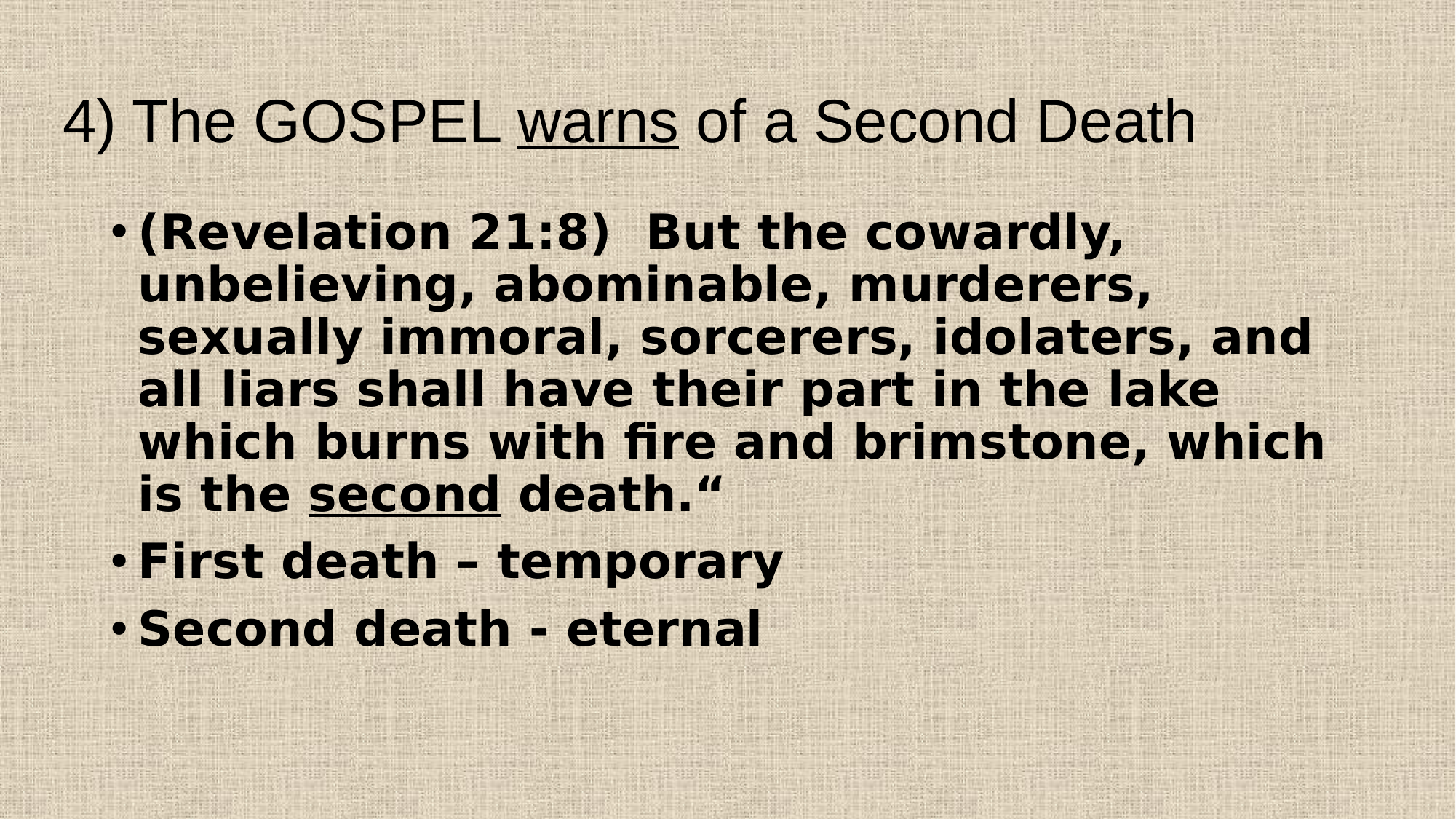

# 4) The GOSPEL warns of a Second Death
(Revelation 21:8)  But the cowardly, unbelieving, abominable, murderers, sexually immoral, sorcerers, idolaters, and all liars shall have their part in the lake which burns with fire and brimstone, which is the second death.“
First death – temporary
Second death - eternal